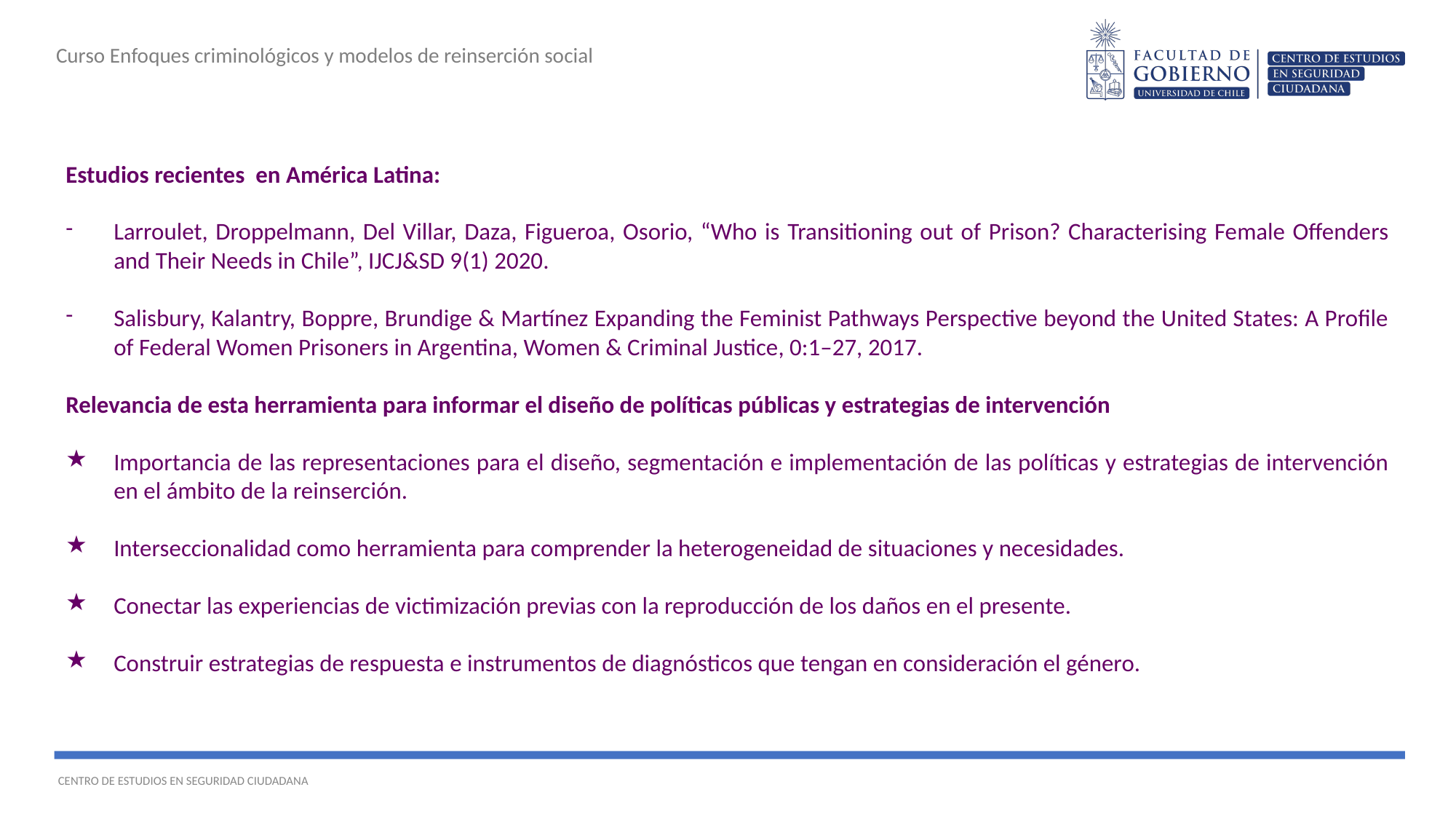

Curso Enfoques criminológicos y modelos de reinserción social

Estudios recientes  en América Latina:

Larroulet, Droppelmann, Del Villar, Daza, Figueroa, Osorio, “Who is Transitioning out of Prison? Characterising Female Offenders and Their Needs in Chile”, IJCJ&SD 9(1) 2020.

Salisbury, Kalantry, Boppre, Brundige & Martínez Expanding the Feminist Pathways Perspective beyond the United States: A Profile of Federal Women Prisoners in Argentina, Women & Criminal Justice, 0:1–27, 2017.

Relevancia de esta herramienta para informar el diseño de políticas públicas y estrategias de intervención

Importancia de las representaciones para el diseño, segmentación e implementación de las políticas y estrategias de intervención en el ámbito de la reinserción.

Interseccionalidad como herramienta para comprender la heterogeneidad de situaciones y necesidades.

Conectar las experiencias de victimización previas con la reproducción de los daños en el presente.

Construir estrategias de respuesta e instrumentos de diagnósticos que tengan en consideración el género.